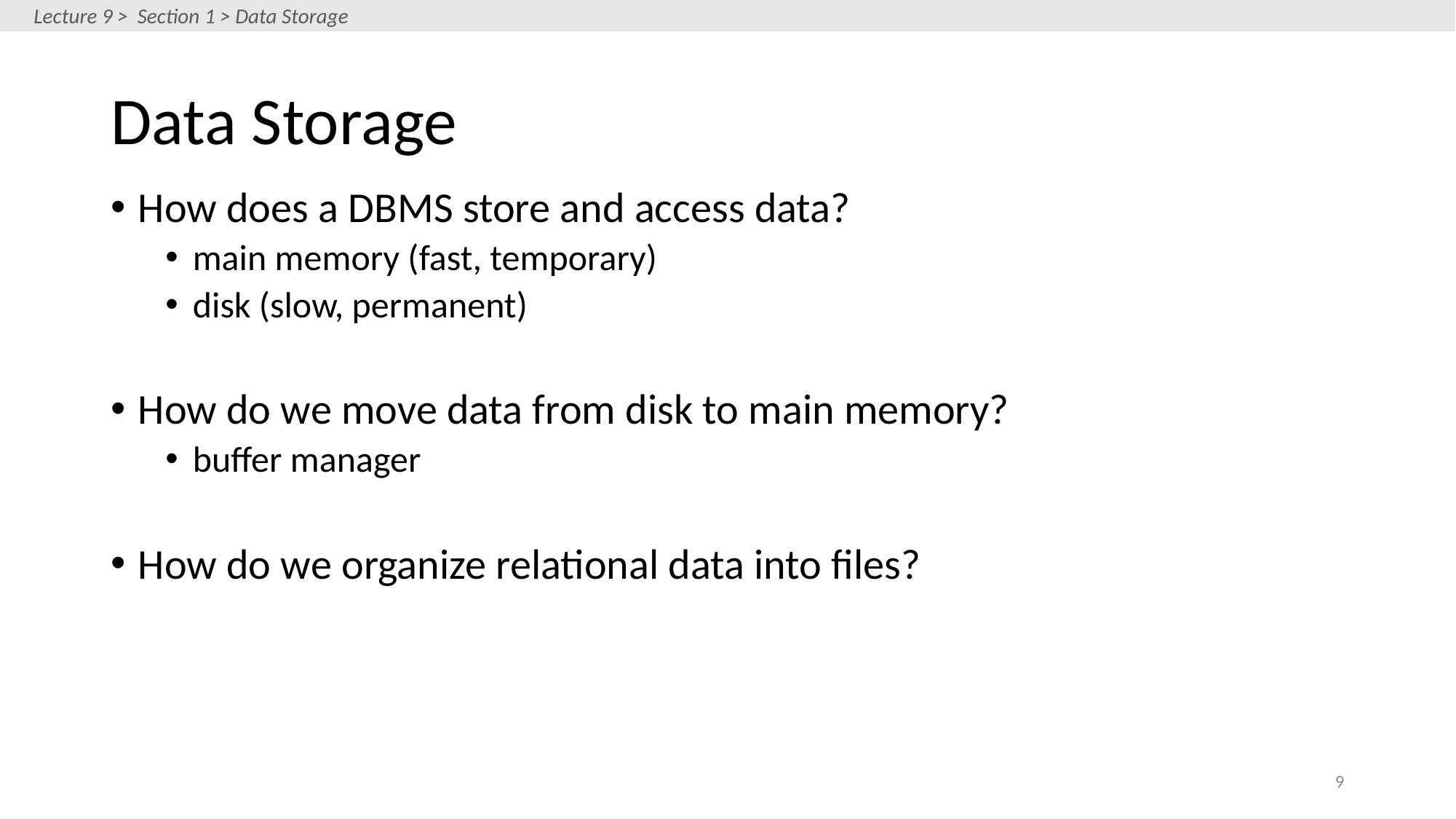

Lecture 9 >  Section 1 > Data Storage
# Data Storage
How does a DBMS store and access data?
main memory (fast, temporary)
disk (slow, permanent)

How do we move data from disk to main memory?
buffer manager

How do we organize relational data into files?
9